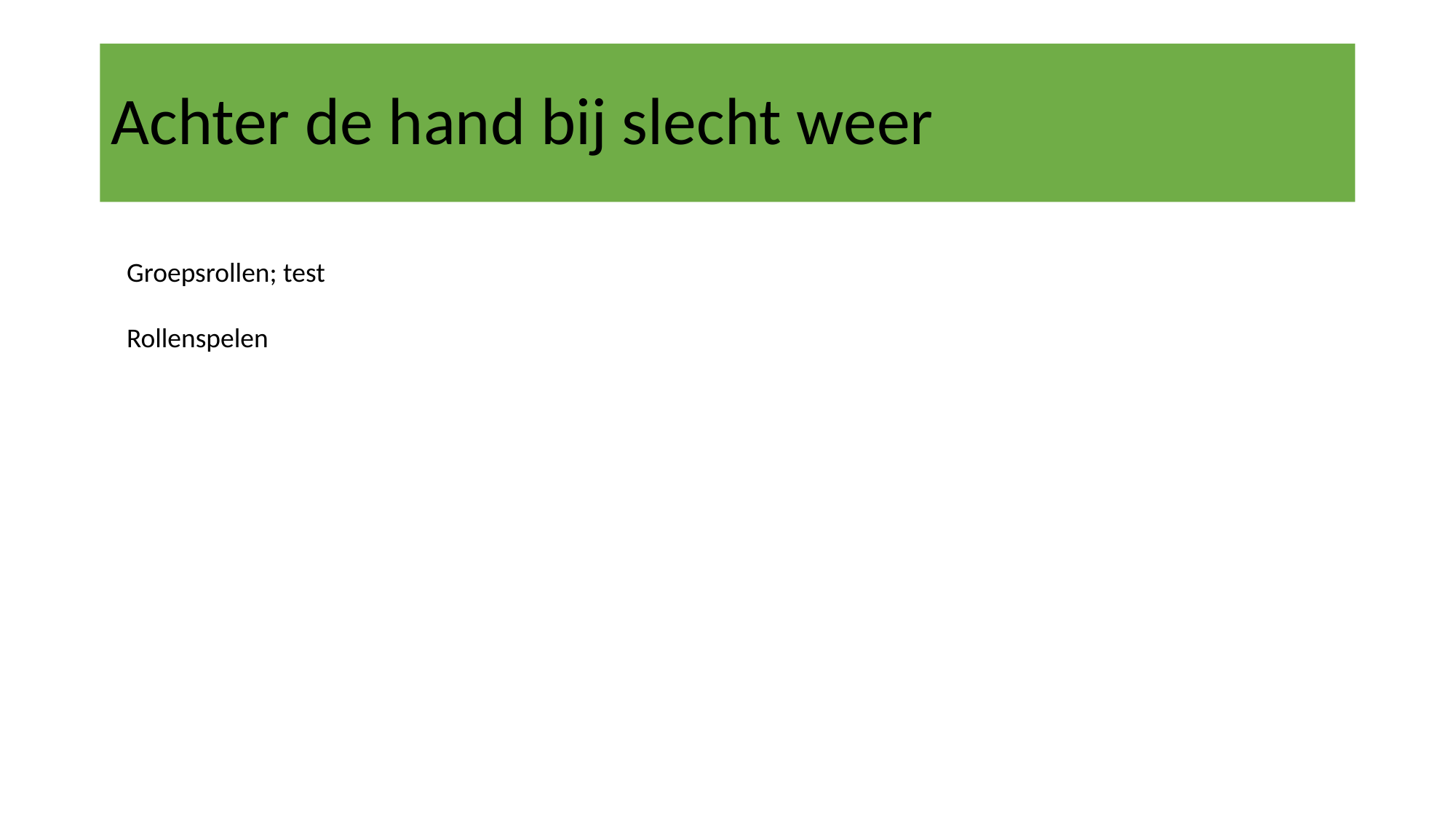

# Achter de hand bij slecht weer
Groepsrollen; test

Rollenspelen